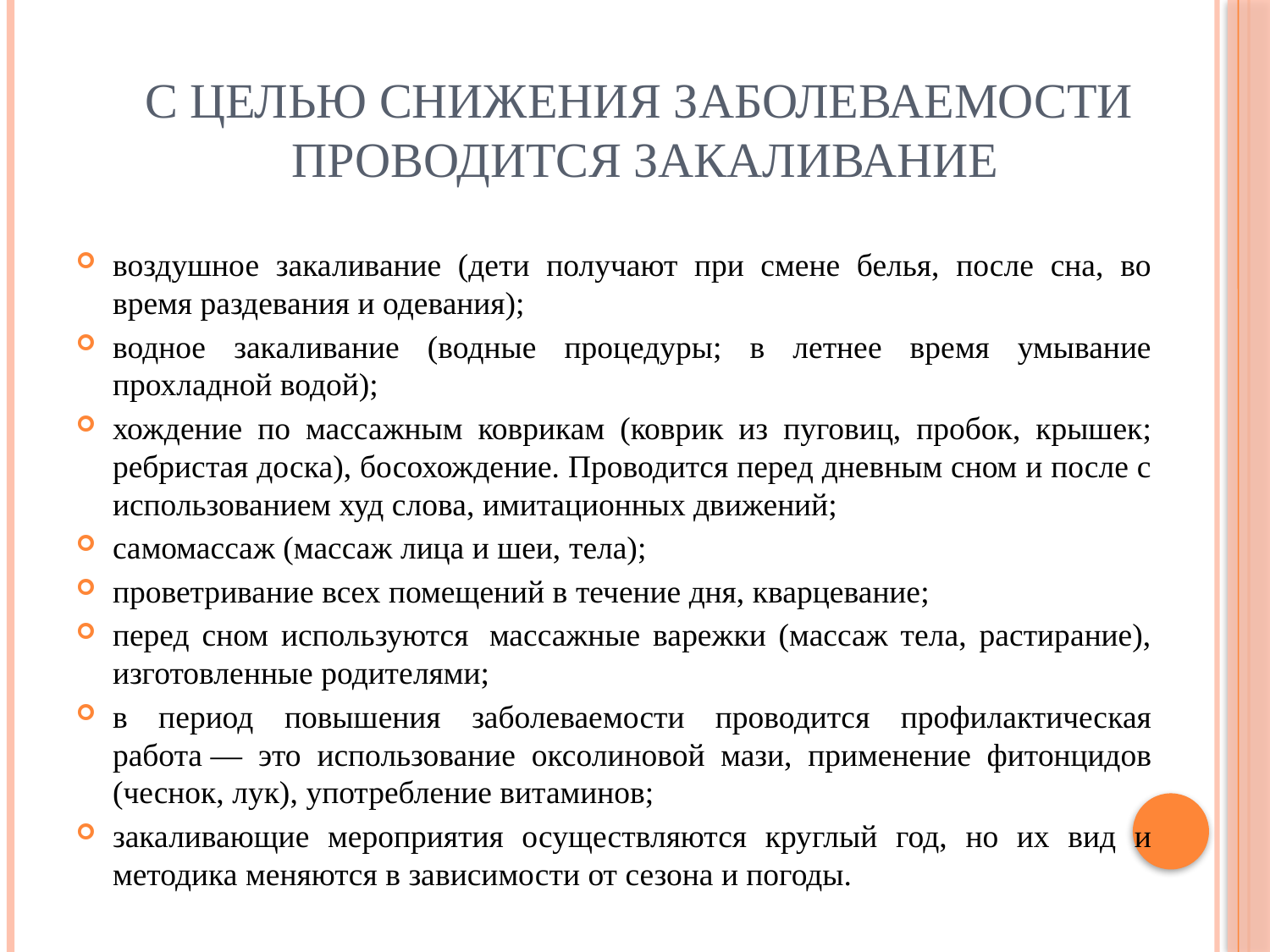

# С целью снижения заболеваемости  проводится закаливание

воздушное закаливание (дети получают при смене белья, после сна, во время раздевания и одевания);
водное закаливание (водные процедуры; в летнее время умывание прохладной водой);
хождение по массажным коврикам (коврик из пуговиц, пробок, крышек; ребристая доска), босохождение. Проводится перед дневным сном и после с использованием худ слова, имитационных движений;
самомассаж (массаж лица и шеи, тела);
проветривание всех помещений в течение дня, кварцевание;
перед сном используются  массажные варежки (массаж тела, растирание), изготовленные родителями;
в период повышения заболеваемости проводится профилактическая работа — это использование оксолиновой мази, применение фитонцидов (чеснок, лук), употребление витаминов;
закаливающие мероприятия осуществляются круглый год, но их вид и методика меняются в зависимости от сезона и погоды.